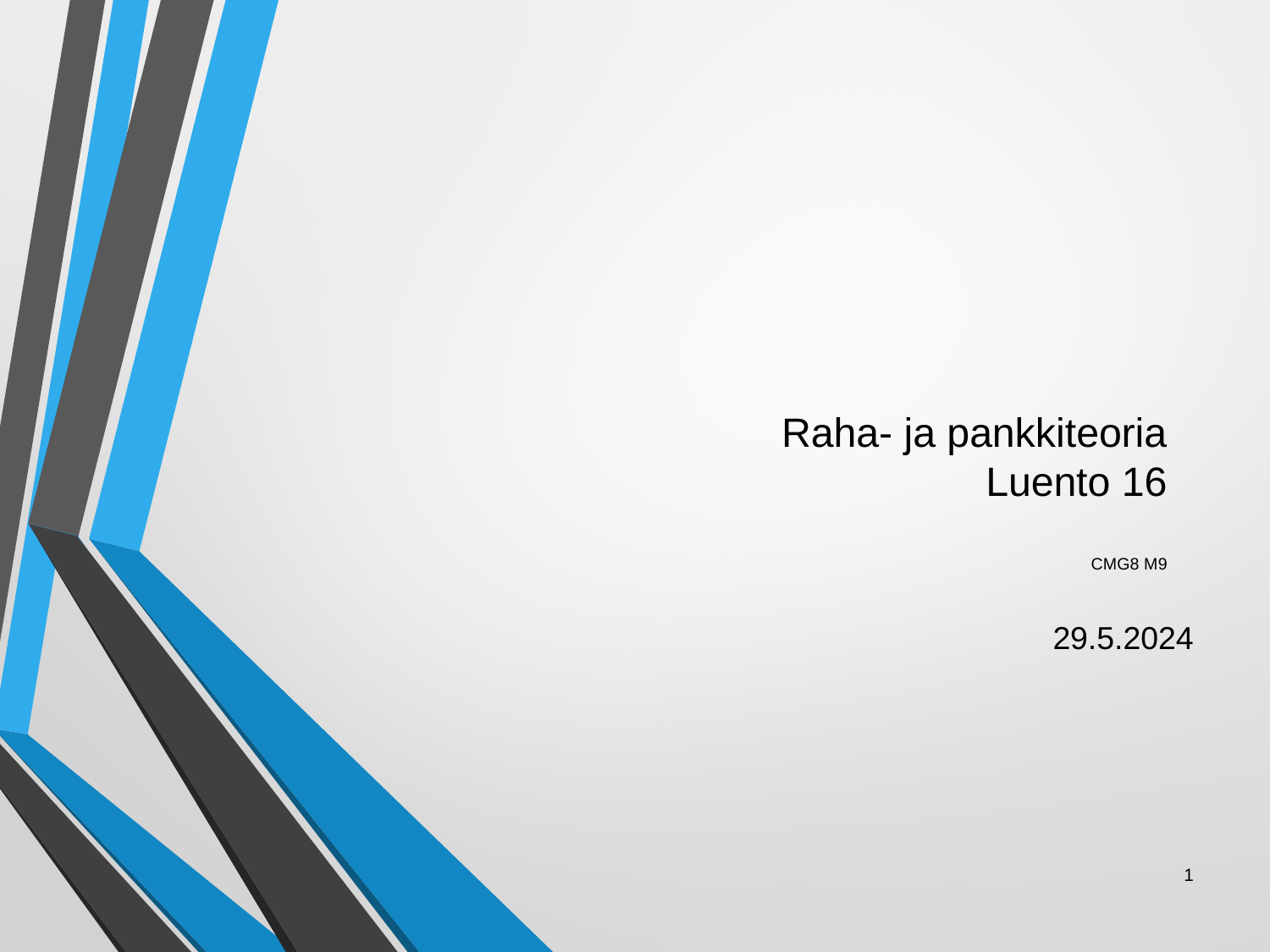

# Raha- ja pankkiteoria Luento 16 CMG8 M9
29.5.2024
1